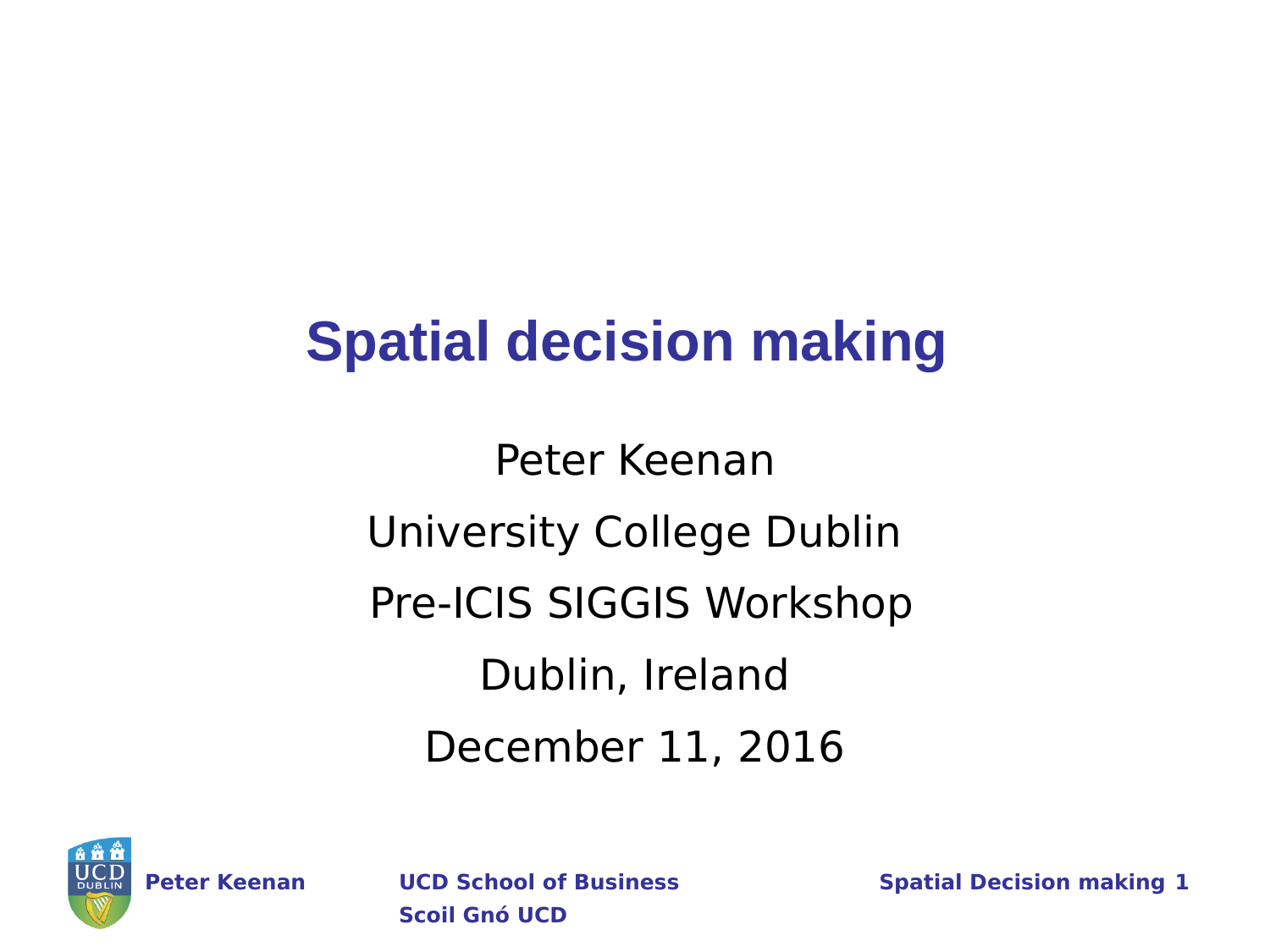

# Spatial decision making
Peter Keenan
University College Dublin
 Pre-ICIS SIGGIS Workshop
Dublin, Ireland
December 11, 2016